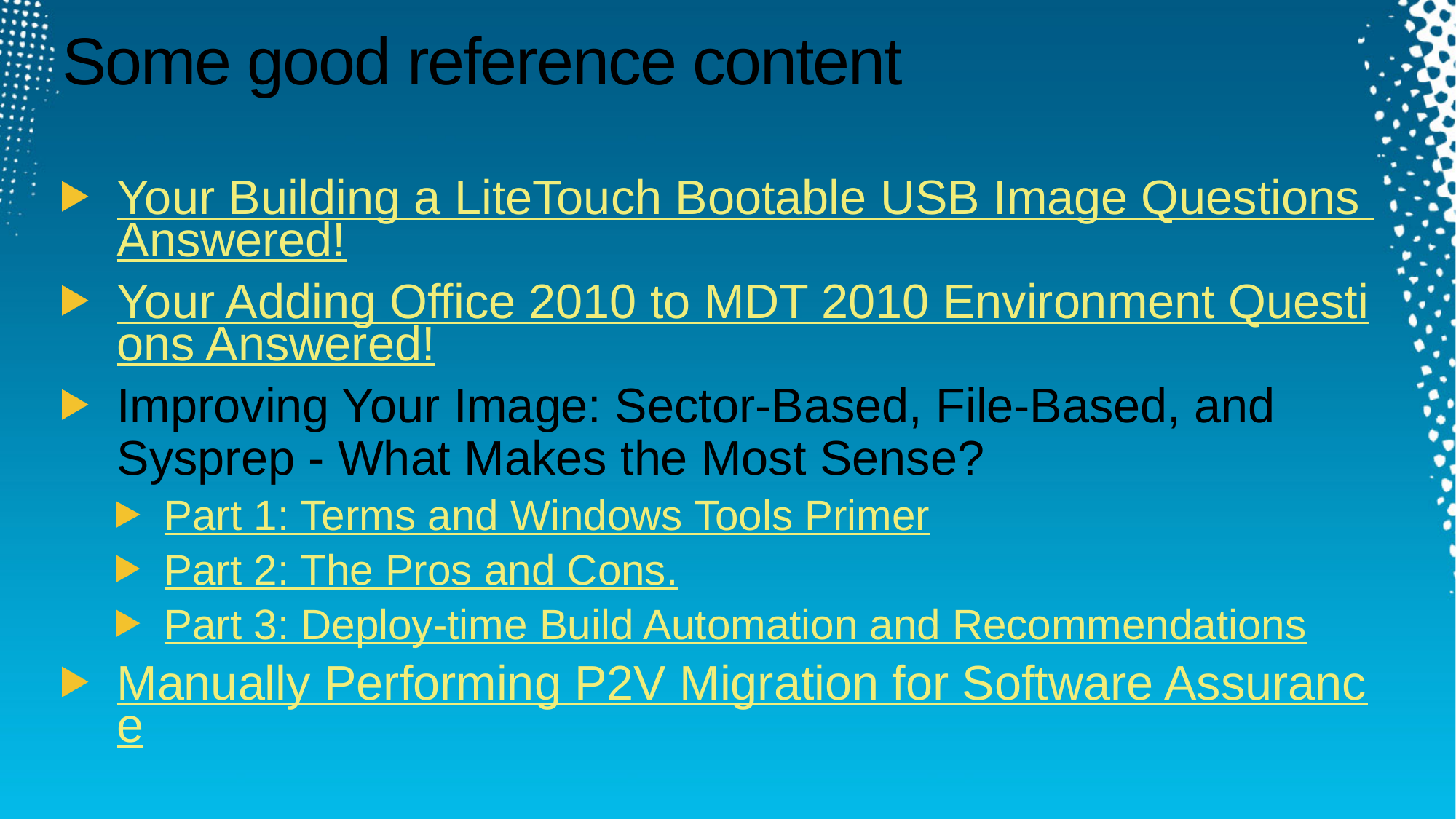

# Some good reference content
Your Building a LiteTouch Bootable USB Image Questions Answered!
Your Adding Office 2010 to MDT 2010 Environment Questions Answered!
Improving Your Image: Sector-Based, File-Based, and Sysprep - What Makes the Most Sense?
Part 1: Terms and Windows Tools Primer
Part 2: The Pros and Cons.
Part 3: Deploy-time Build Automation and Recommendations
Manually Performing P2V Migration for Software Assurance

http://windowsteamblog.com/windows/b/springboard/